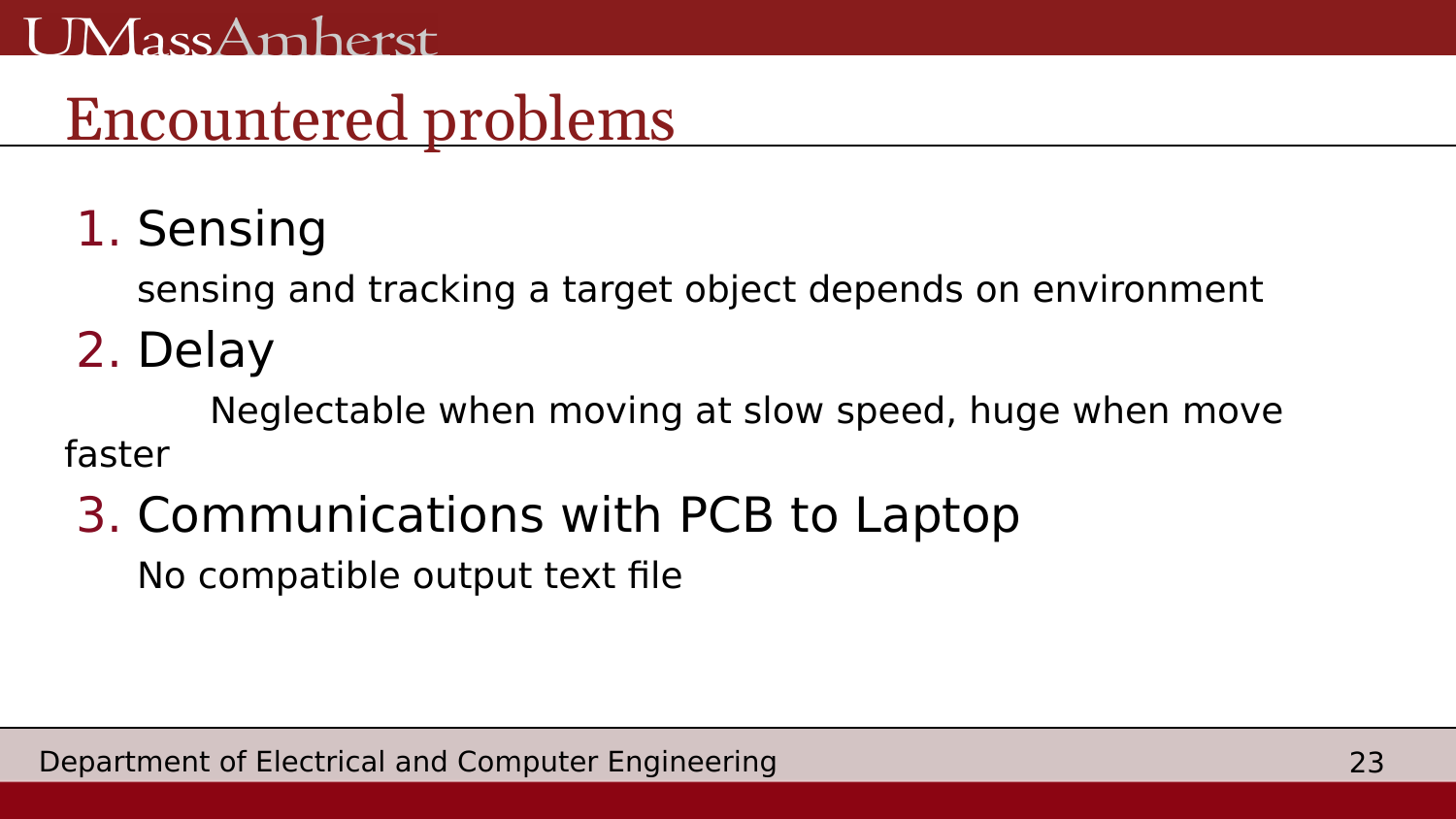

# Encountered problems
Sensing
sensing and tracking a target object depends on environment
Delay
	Neglectable when moving at slow speed, huge when move faster
Communications with PCB to Laptop
No compatible output text file